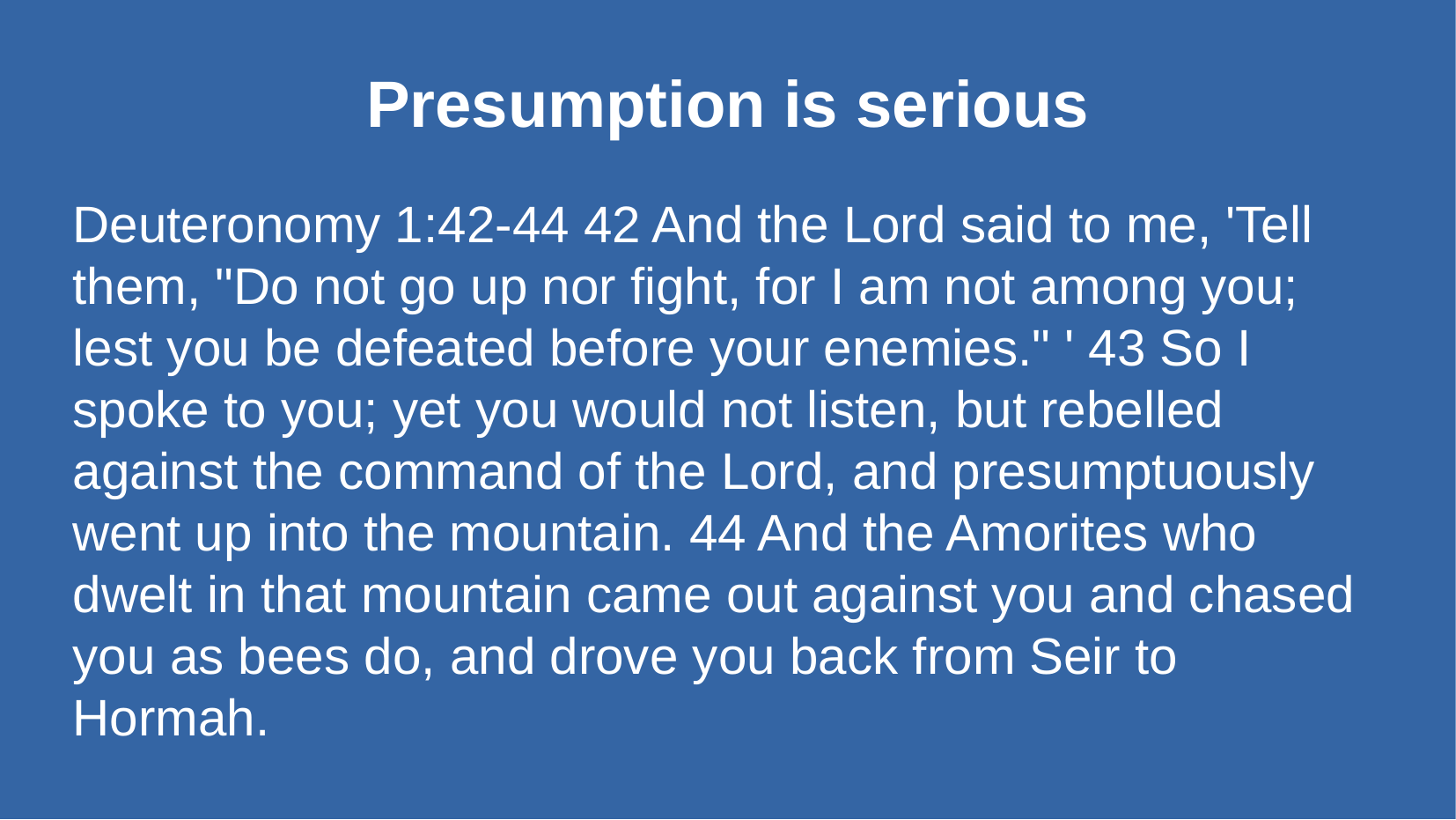

Presumption is serious
Deuteronomy 1:42-44 42 And the Lord said to me, 'Tell them, "Do not go up nor fight, for I am not among you; lest you be defeated before your enemies." ' 43 So I spoke to you; yet you would not listen, but rebelled against the command of the Lord, and presumptuously went up into the mountain. 44 And the Amorites who dwelt in that mountain came out against you and chased you as bees do, and drove you back from Seir to Hormah.